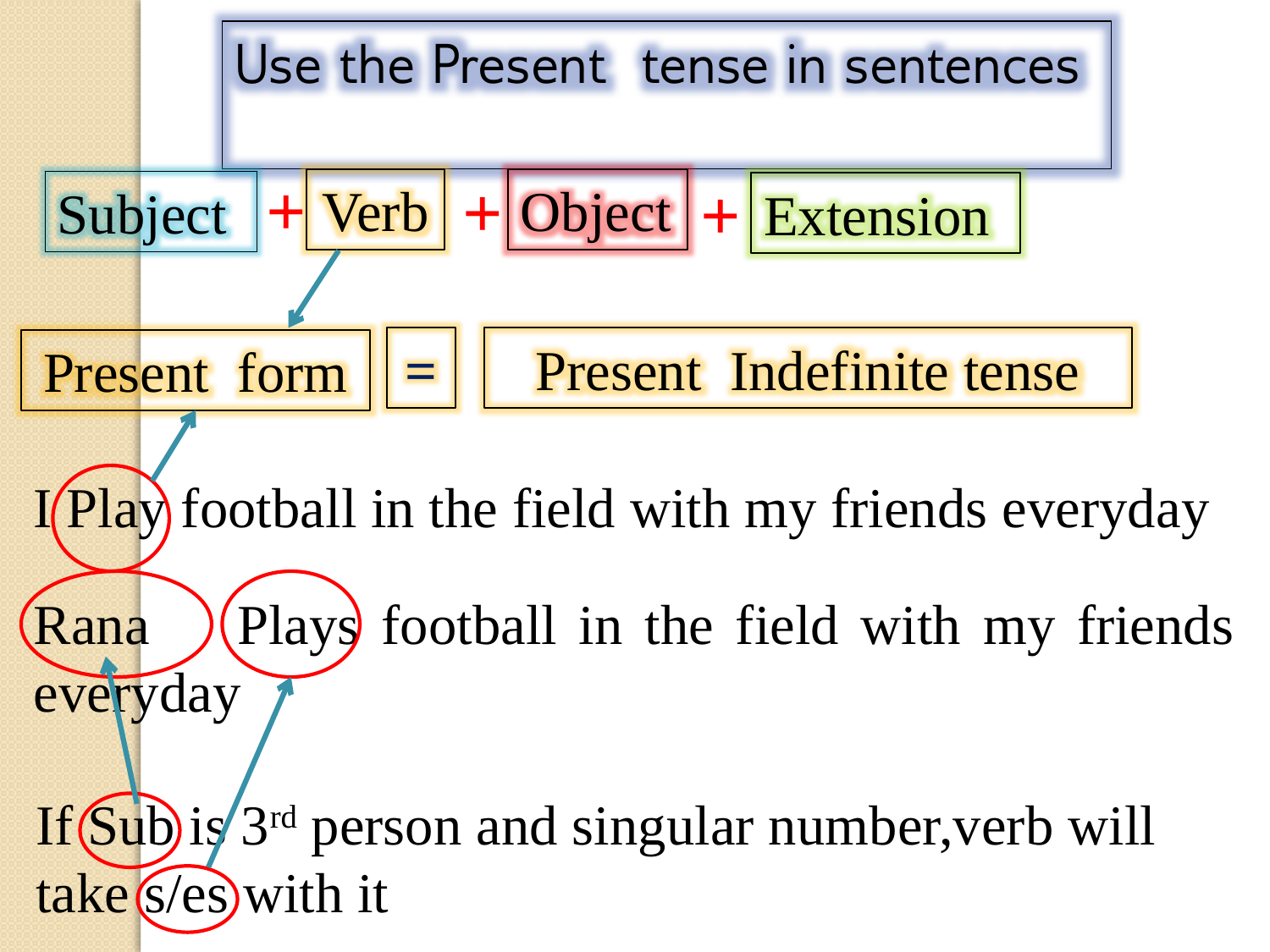

Use the Present  tense in sentences

+
+
+
Verb
Object
Subject
Extension
=
Present  Indefinite tense
Present  form
I Play football in the field with my friends everyday

Rana    Plays football in the field with my friends everyday
If Sub is 3rd person and singular number,verb will take s/es with it